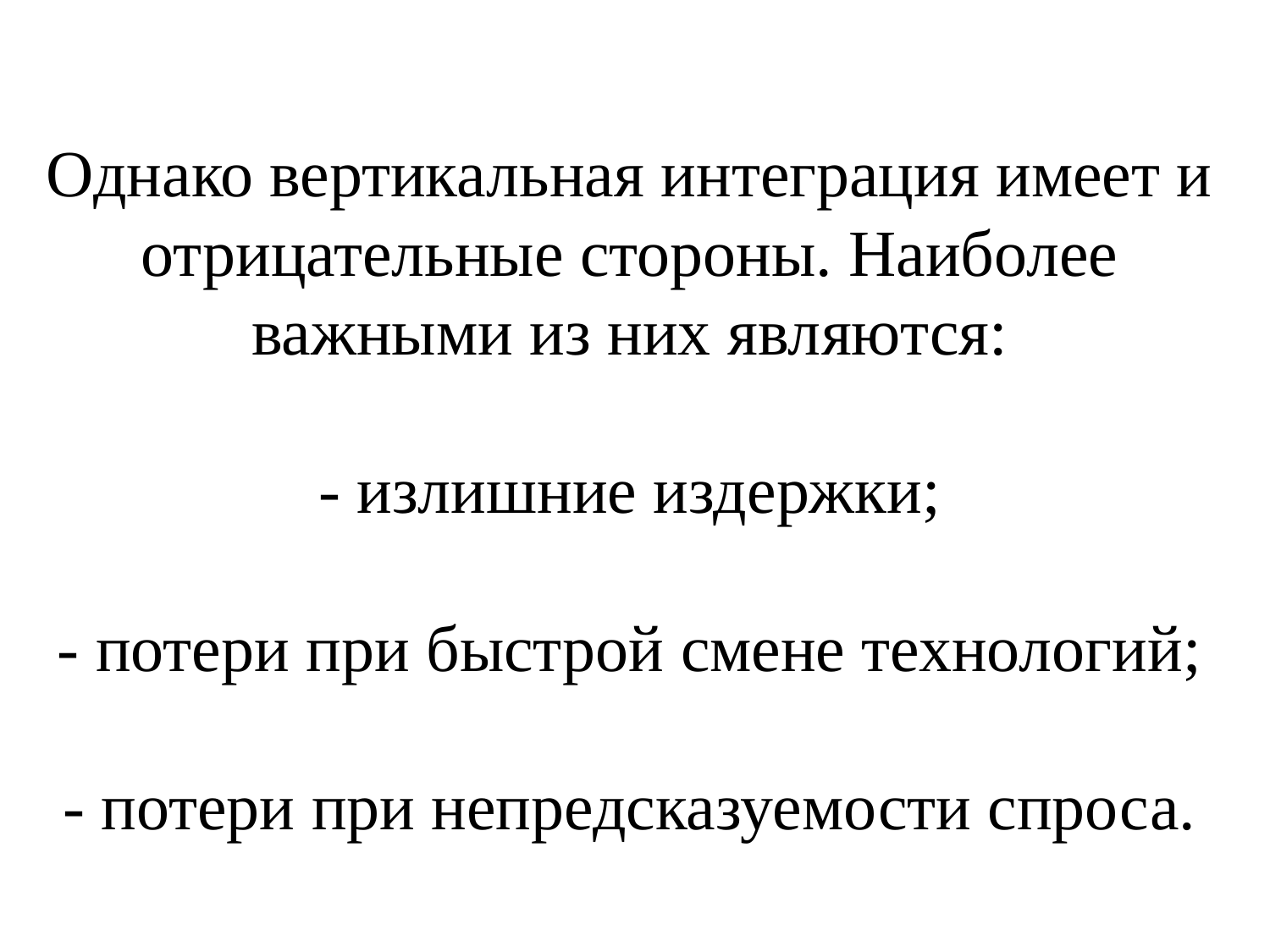

# Однако вертикальная интеграция имеет и отрицательные стороны. Наиболее важными из них являются: - излишние издержки; - потери при быстрой смене технологий; - потери при непредсказуемости спроса.